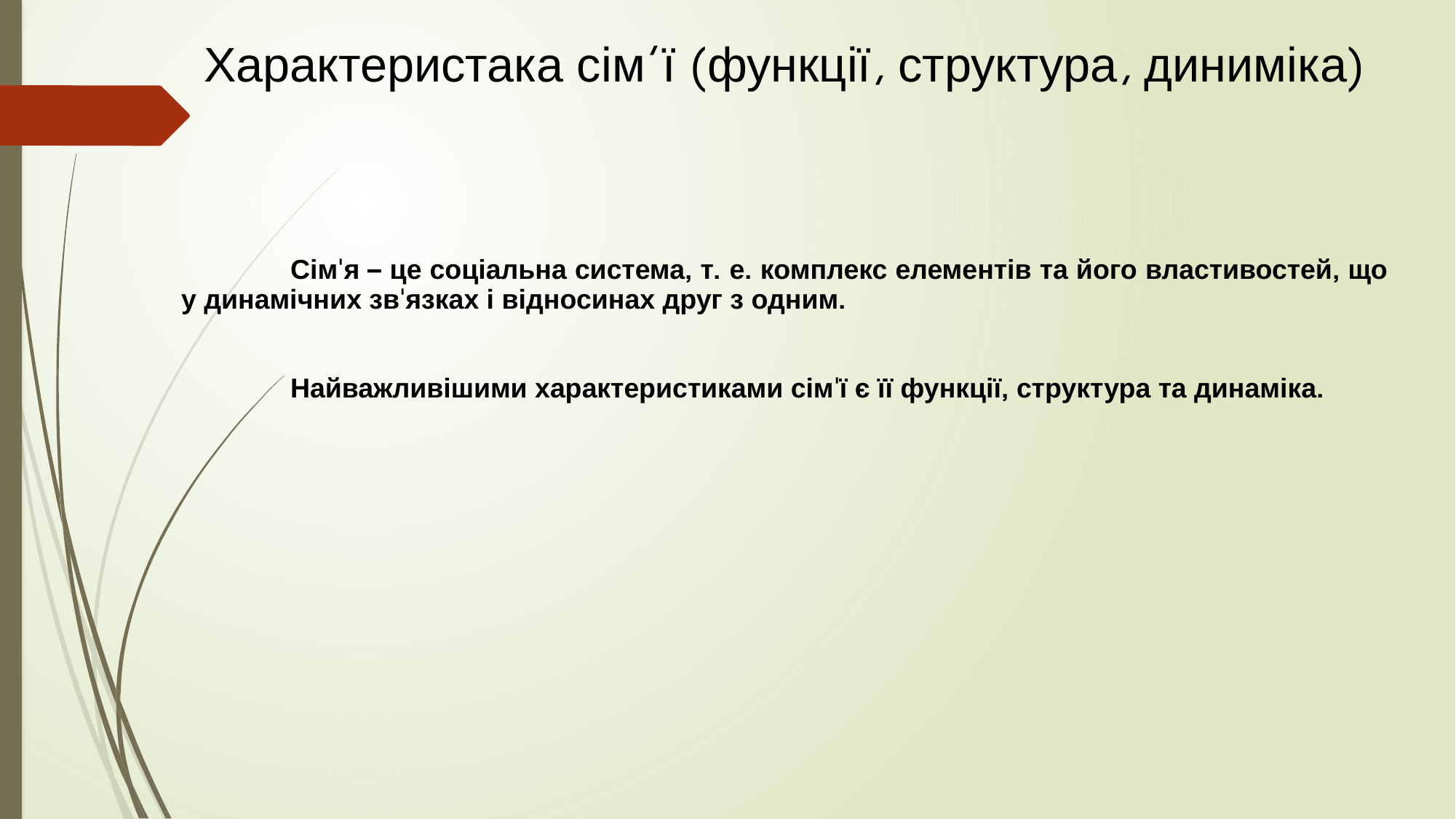

Характеристака сім’ї (функції, структура, диниміка)

	Сім'я – це соціальна система, т. е. комплекс елементів та його властивостей, що у динамічних зв'язках і відносинах друг з одним.

	Найважливішими характеристиками сім'ї є її функції, структура та динаміка.